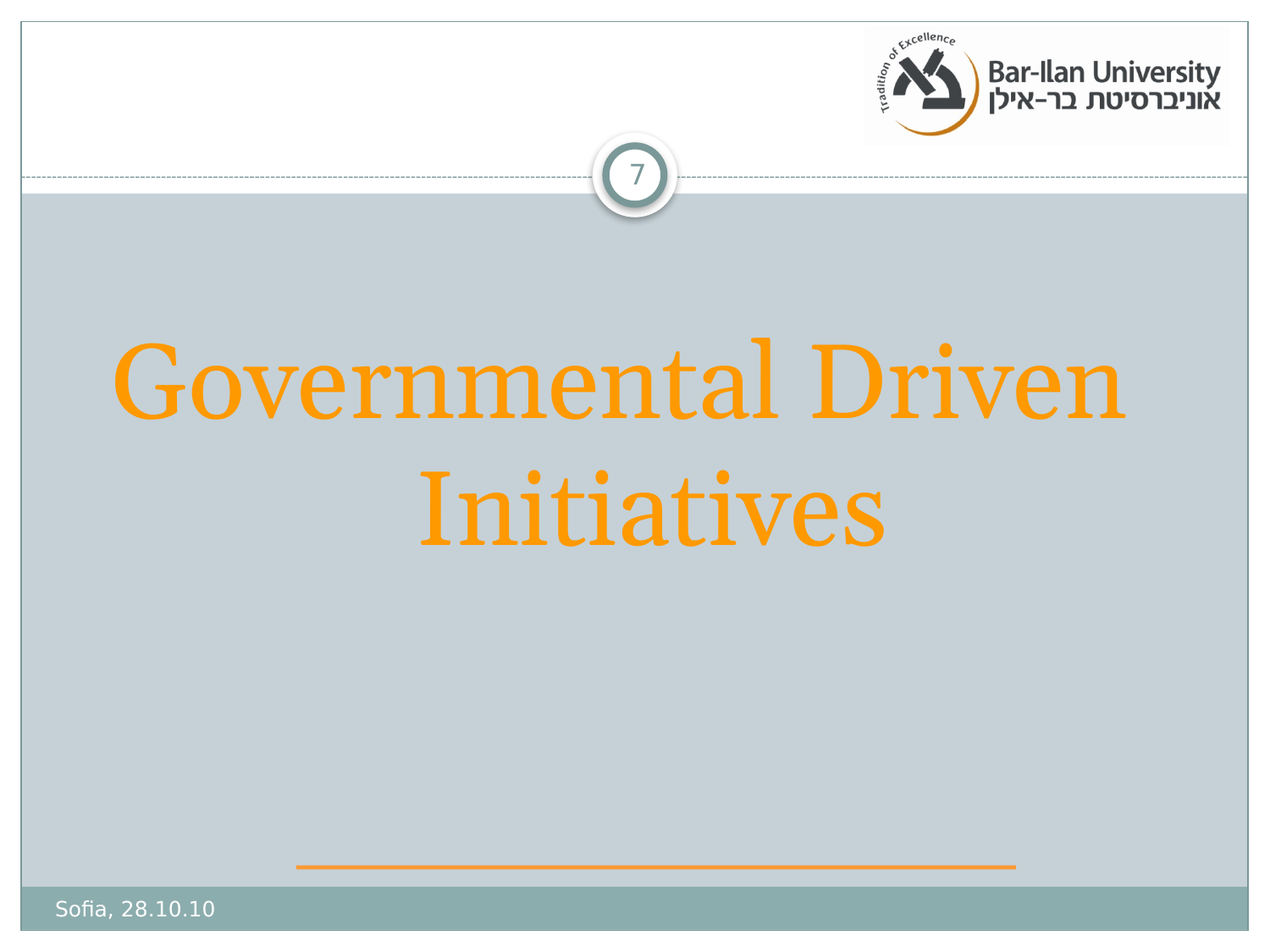

#
7
Governmental Driven
Initiatives
Sofia, 28.10.10